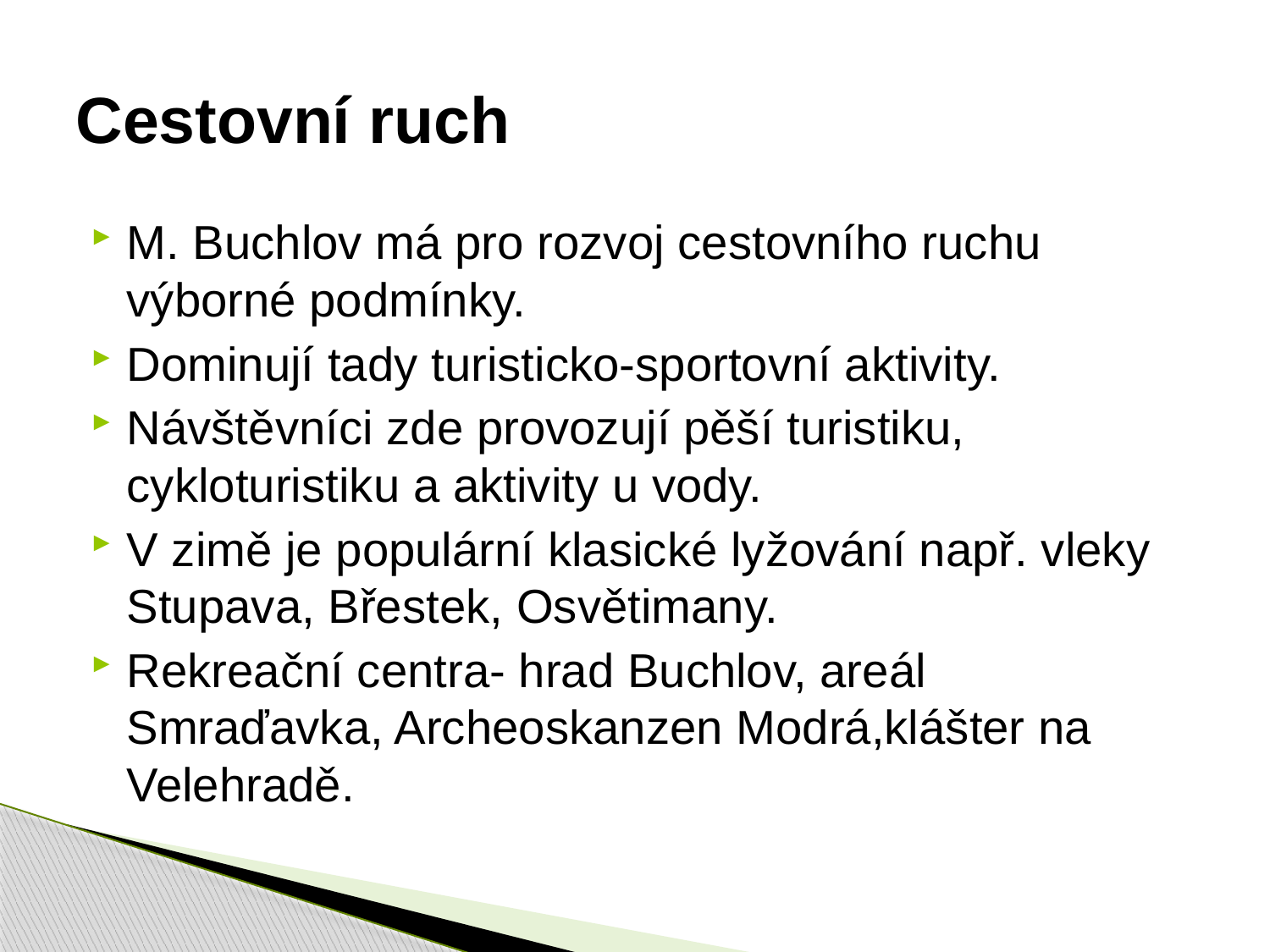

# Cestovní ruch
M. Buchlov má pro rozvoj cestovního ruchu výborné podmínky.
Dominují tady turisticko-sportovní aktivity.
Návštěvníci zde provozují pěší turistiku, cykloturistiku a aktivity u vody.
V zimě je populární klasické lyžování např. vleky Stupava, Břestek, Osvětimany.
Rekreační centra- hrad Buchlov, areál Smraďavka, Archeoskanzen Modrá,klášter na Velehradě.